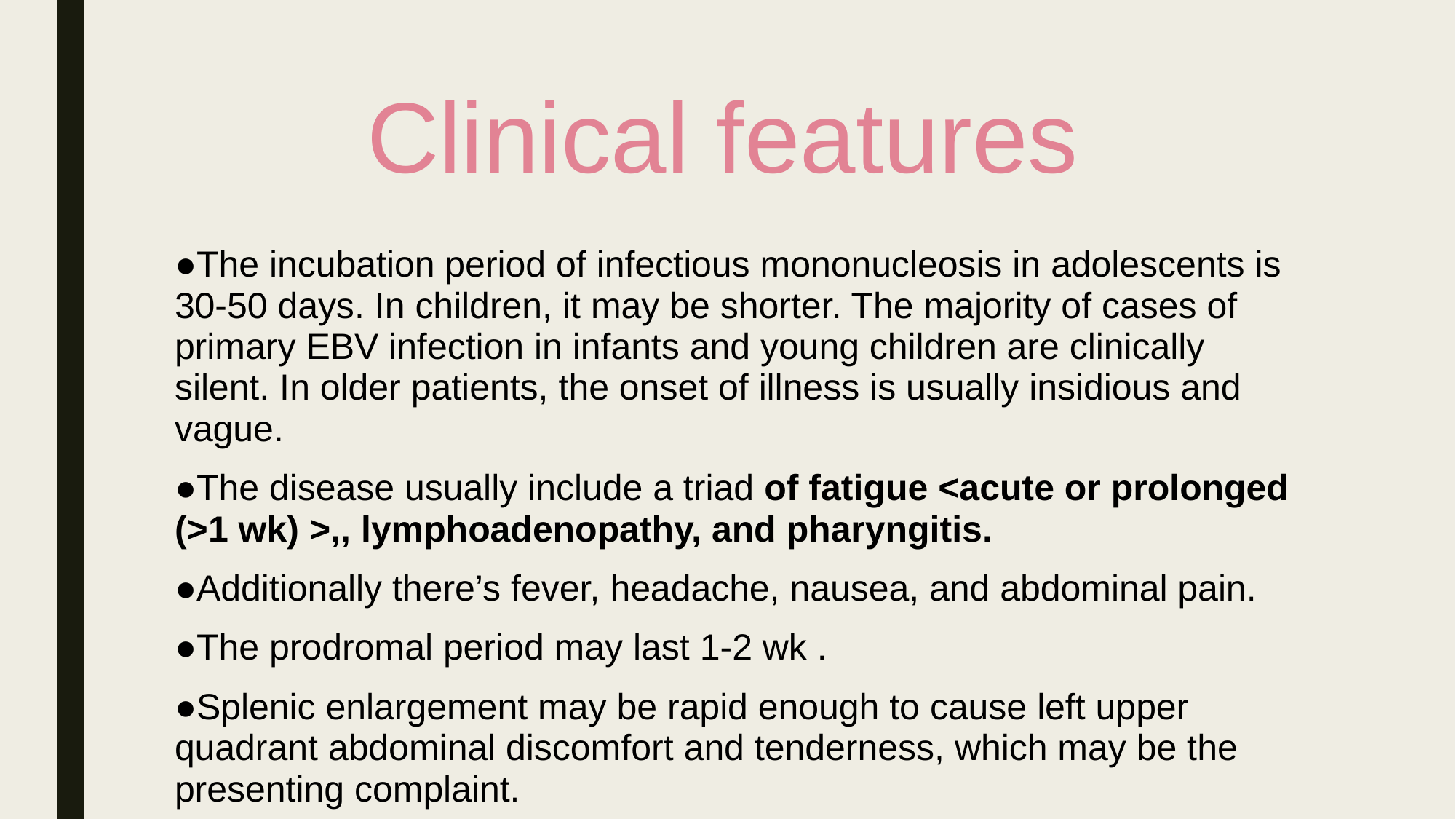

# Clinical features
●The incubation period of infectious mononucleosis in adolescents is 30-50 days. In children, it may be shorter. The majority of cases of primary EBV infection in infants and young children are clinically silent. In older patients, the onset of illness is usually insidious and vague.
●The disease usually include a triad of fatigue <acute or prolonged (>1 wk) >,, lymphoadenopathy, and pharyngitis.
●Additionally there’s fever, headache, nausea, and abdominal pain.
●The prodromal period may last 1-2 wk .
●Splenic enlargement may be rapid enough to cause left upper quadrant abdominal discomfort and tenderness, which may be the presenting complaint.